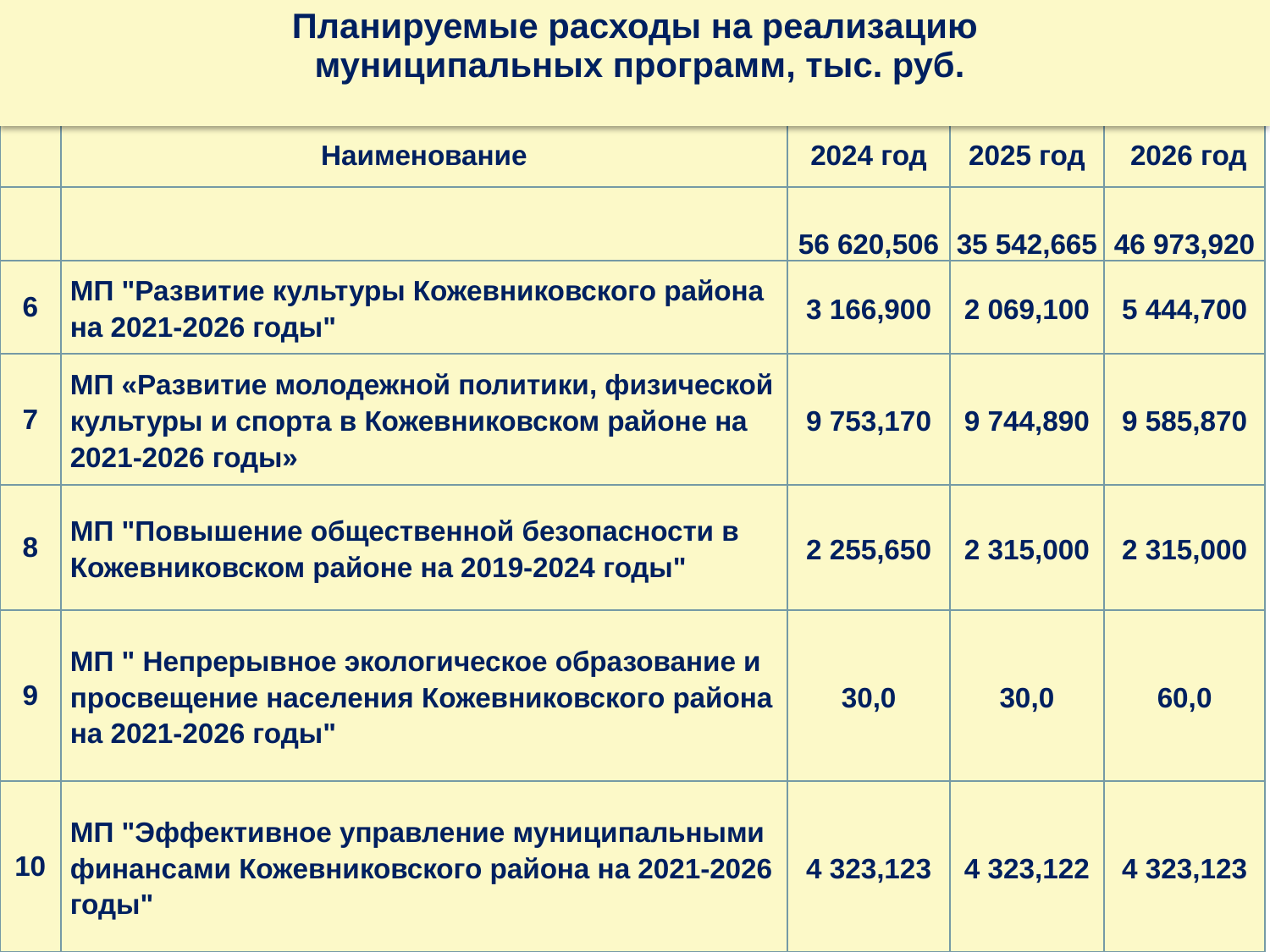

Планируемые расходы на реализацию
 муниципальных программ, тыс. руб.
|  | Наименование | 2024 год | 2025 год | 2026 год |
| --- | --- | --- | --- | --- |
|  |  | 56 620,506 | 35 542,665 | 46 973,920 |
| 6 | МП "Развитие культуры Кожевниковского района на 2021-2026 годы" | 3 166,900 | 2 069,100 | 5 444,700 |
| 7 | МП «Развитие молодежной политики, физической культуры и спорта в Кожевниковском районе на 2021-2026 годы» | 9 753,170 | 9 744,890 | 9 585,870 |
| 8 | МП "Повышение общественной безопасности в Кожевниковском районе на 2019-2024 годы" | 2 255,650 | 2 315,000 | 2 315,000 |
| 9 | МП " Непрерывное экологическое образование и просвещение населения Кожевниковского района на 2021-2026 годы" | 30,0 | 30,0 | 60,0 |
| 10 | МП "Эффективное управление муниципальными финансами Кожевниковского района на 2021-2026 годы" | 4 323,123 | 4 323,122 | 4 323,123 |